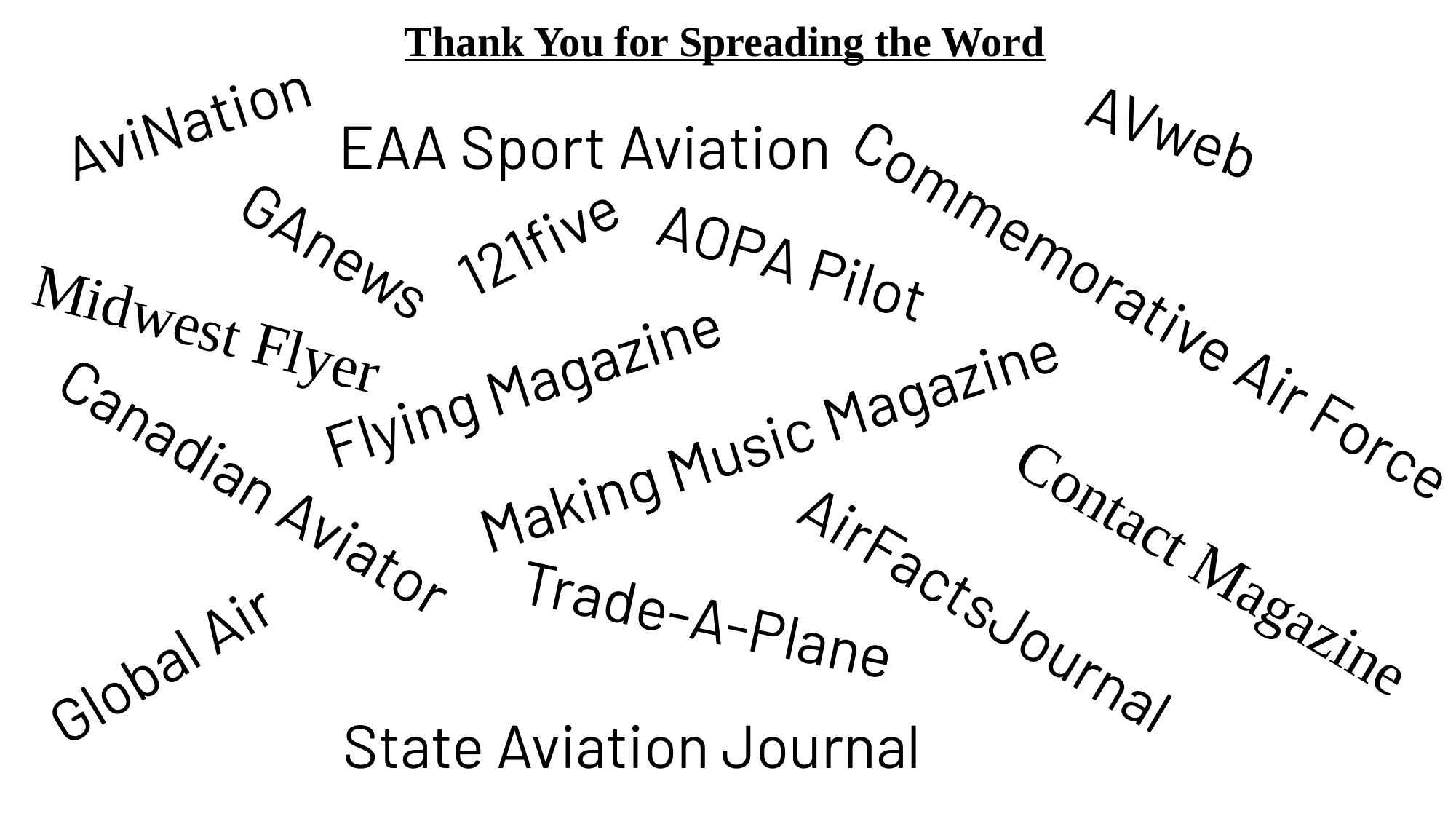

Thank You for Spreading the Word
AviNation
AVweb
EAA Sport Aviation
121five
GAnews
AOPA Pilot
Commemorative Air Force
Midwest Flyer
Flying Magazine
Making Music Magazine
Canadian Aviator
Contact Magazine
AirFactsJournal
Trade-A-Plane
Global Air
State Aviation Journal